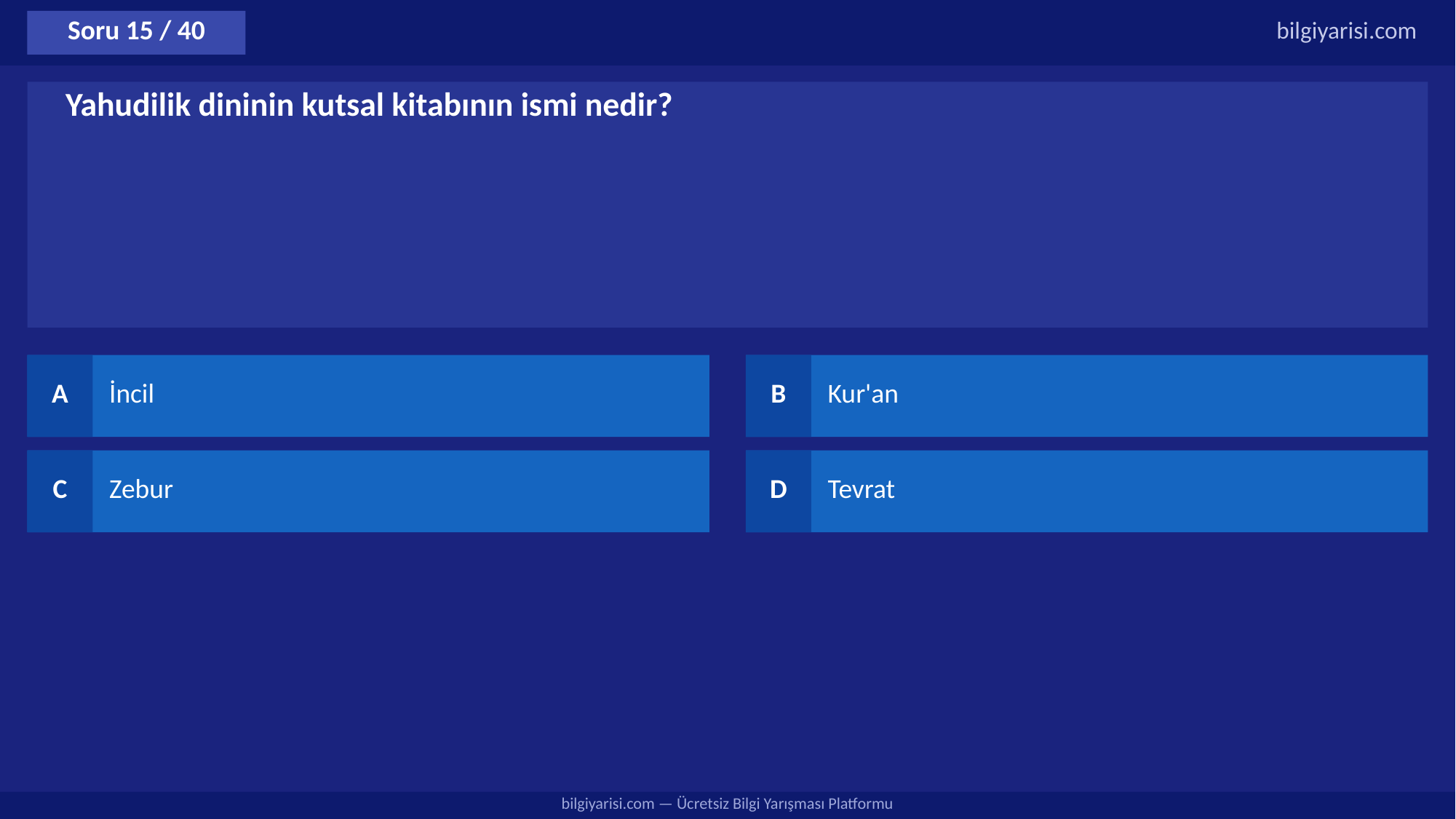

Soru 15 / 40
bilgiyarisi.com

Yahudilik dininin kutsal kitabının ismi nedir?

A
İncil

B
Kur'an

C
Zebur

D
Tevrat
bilgiyarisi.com — Ücretsiz Bilgi Yarışması Platformu